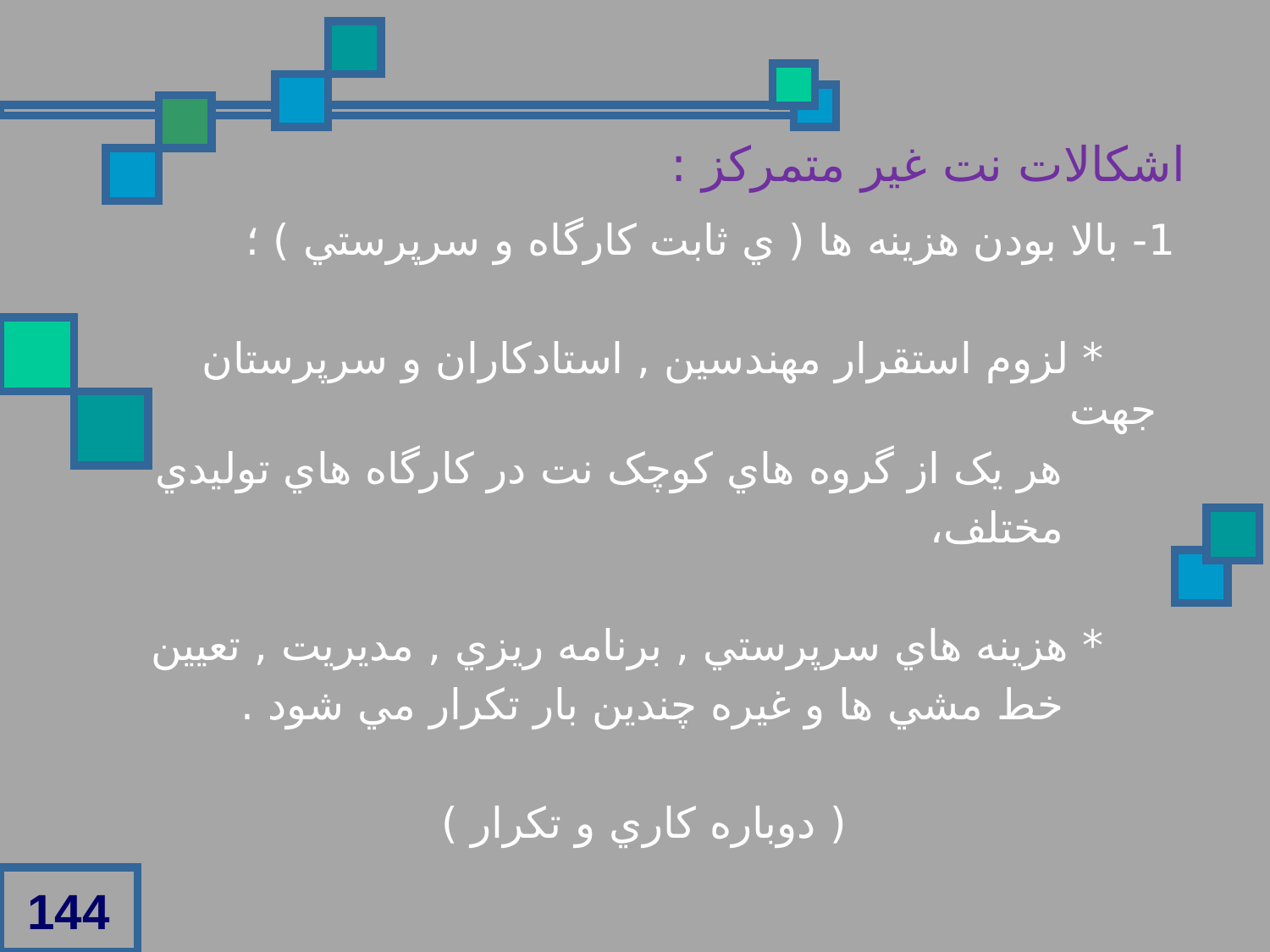

اشکالات نت غير متمرکز :

 1- بالا بودن هزينه ها ( ي ثابت کارگاه و سرپرستي ) ؛

      * لزوم استقرار مهندسين , استادکاران و سرپرستان جهت
         هر يک از گروه هاي کوچک نت در کارگاه هاي توليدي
         مختلف،

      * هزينه هاي سرپرستي , برنامه ريزي , مديريت , تعيين
         خط مشي ها و غيره چندين بار تکرار مي شود .

                         ( دوباره کاري و تکرار )
144